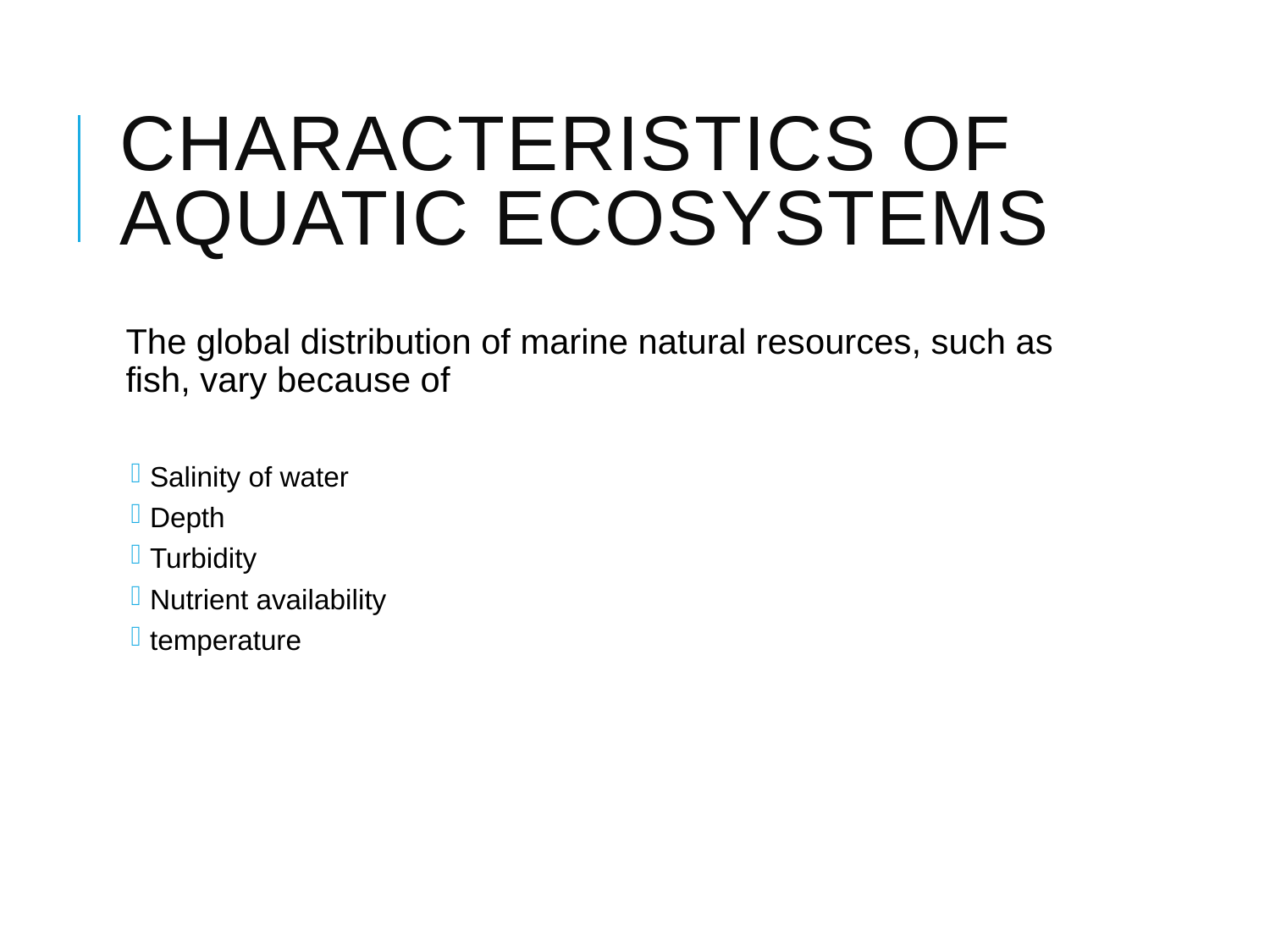

# Characteristics of Aquatic Ecosystems
The global distribution of marine natural resources, such as fish, vary because of

Salinity of water
Depth
Turbidity
Nutrient availability
temperature